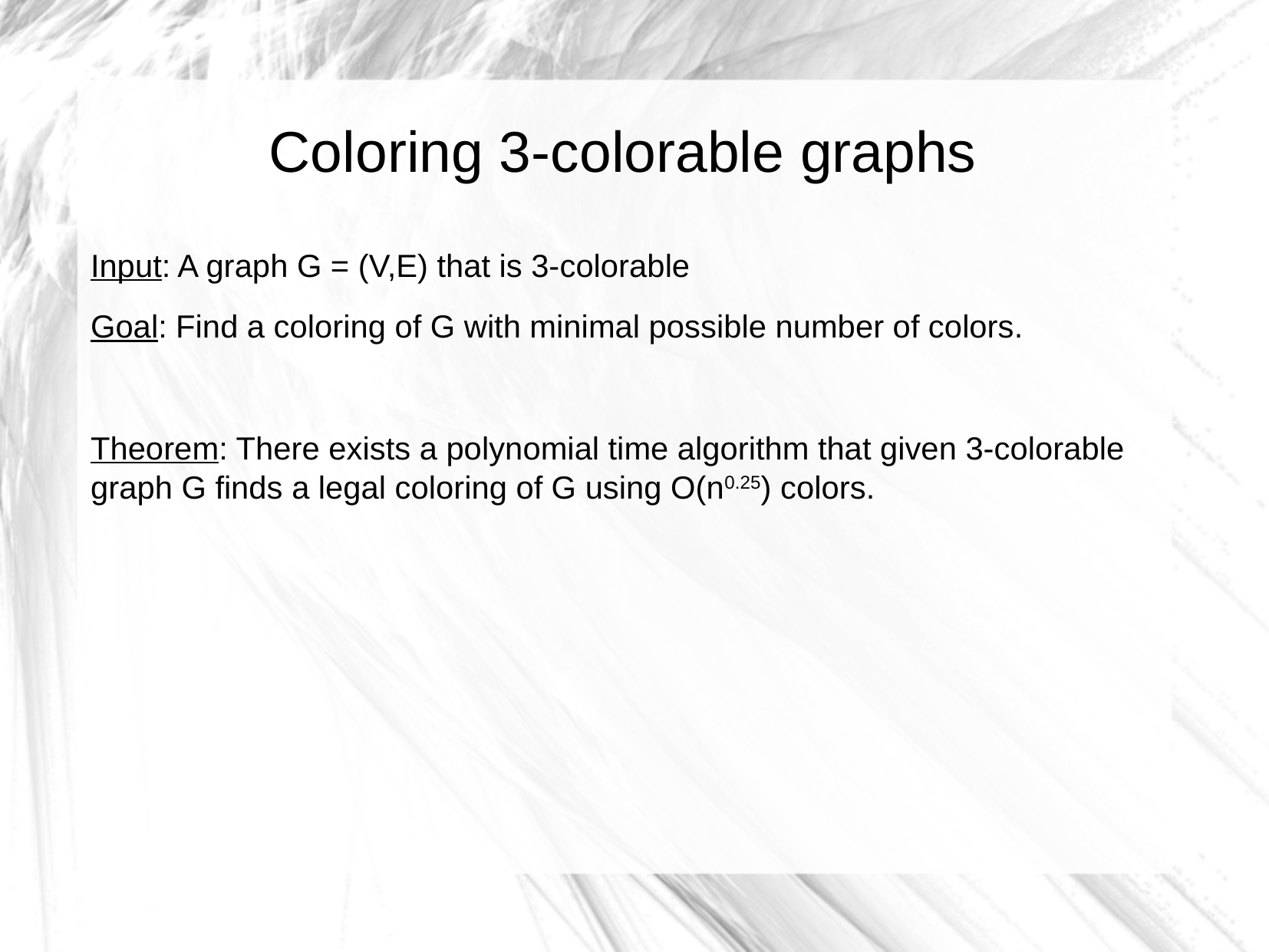

Coloring 3-colorable graphs
Input: A graph G = (V,E) that is 3-colorable
Goal: Find a coloring of G with minimal possible number of colors.

Theorem: There exists a polynomial time algorithm that given 3-colorable graph G finds a legal coloring of G using O(n0.25) colors.